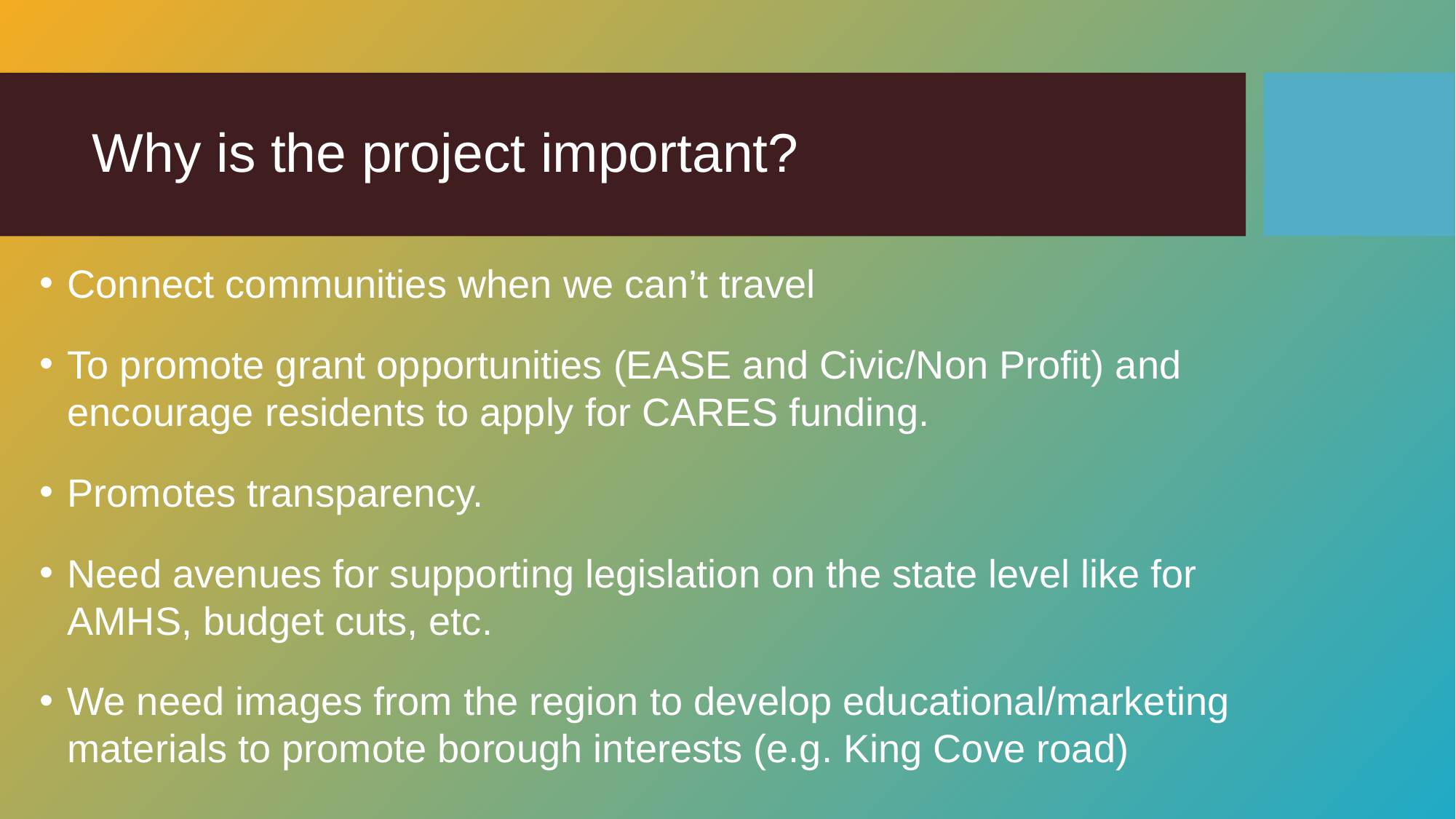

# Why is the project important?
Connect communities when we can’t travel
To promote grant opportunities (EASE and Civic/Non Profit) and encourage residents to apply for CARES funding.
Promotes transparency.
Need avenues for supporting legislation on the state level like for AMHS, budget cuts, etc.
We need images from the region to develop educational/marketing materials to promote borough interests (e.g. King Cove road)